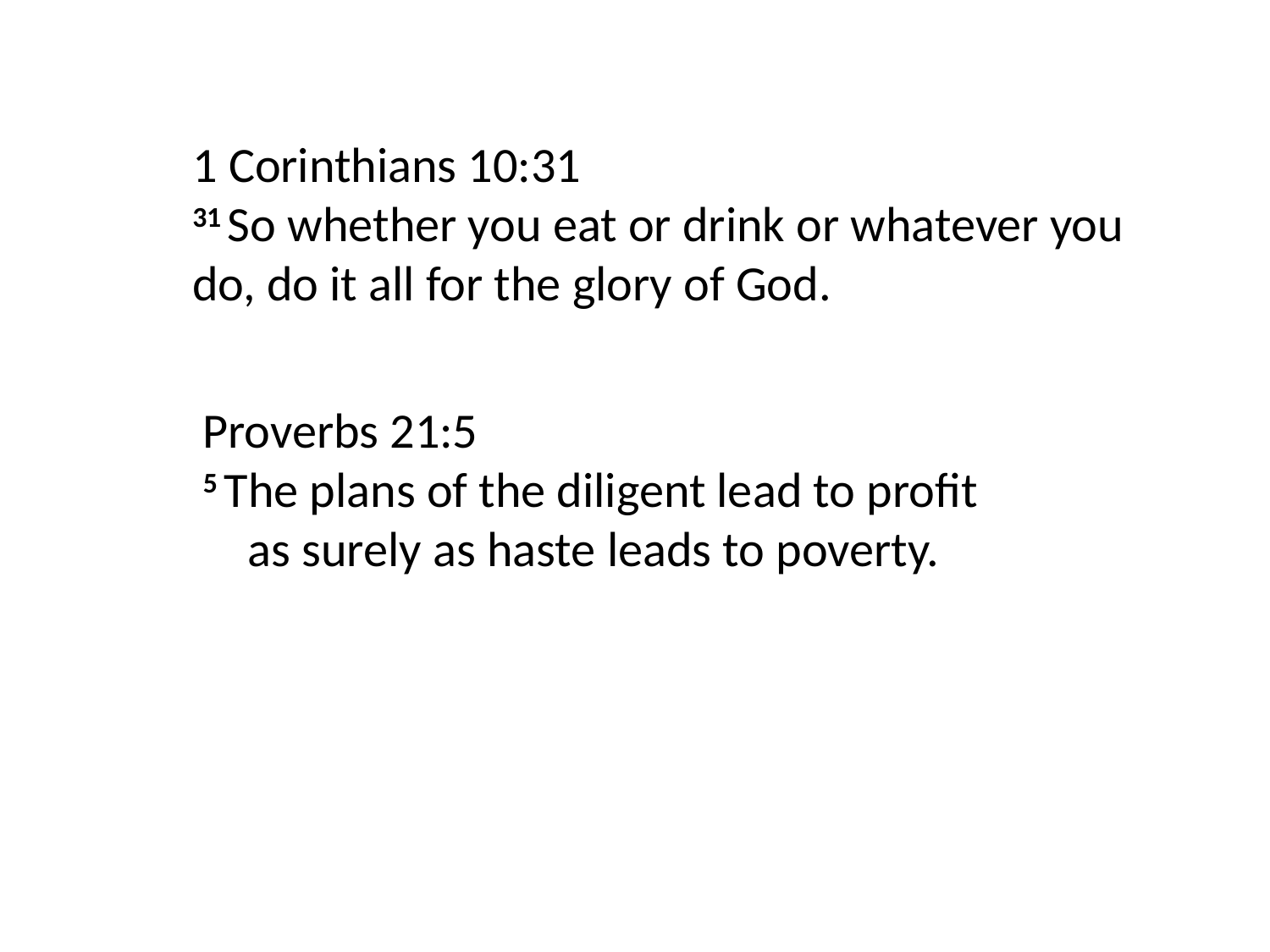

1 Corinthians 10:31
31 So whether you eat or drink or whatever you do, do it all for the glory of God.
Proverbs 21:5
5 The plans of the diligent lead to profit
    as surely as haste leads to poverty.